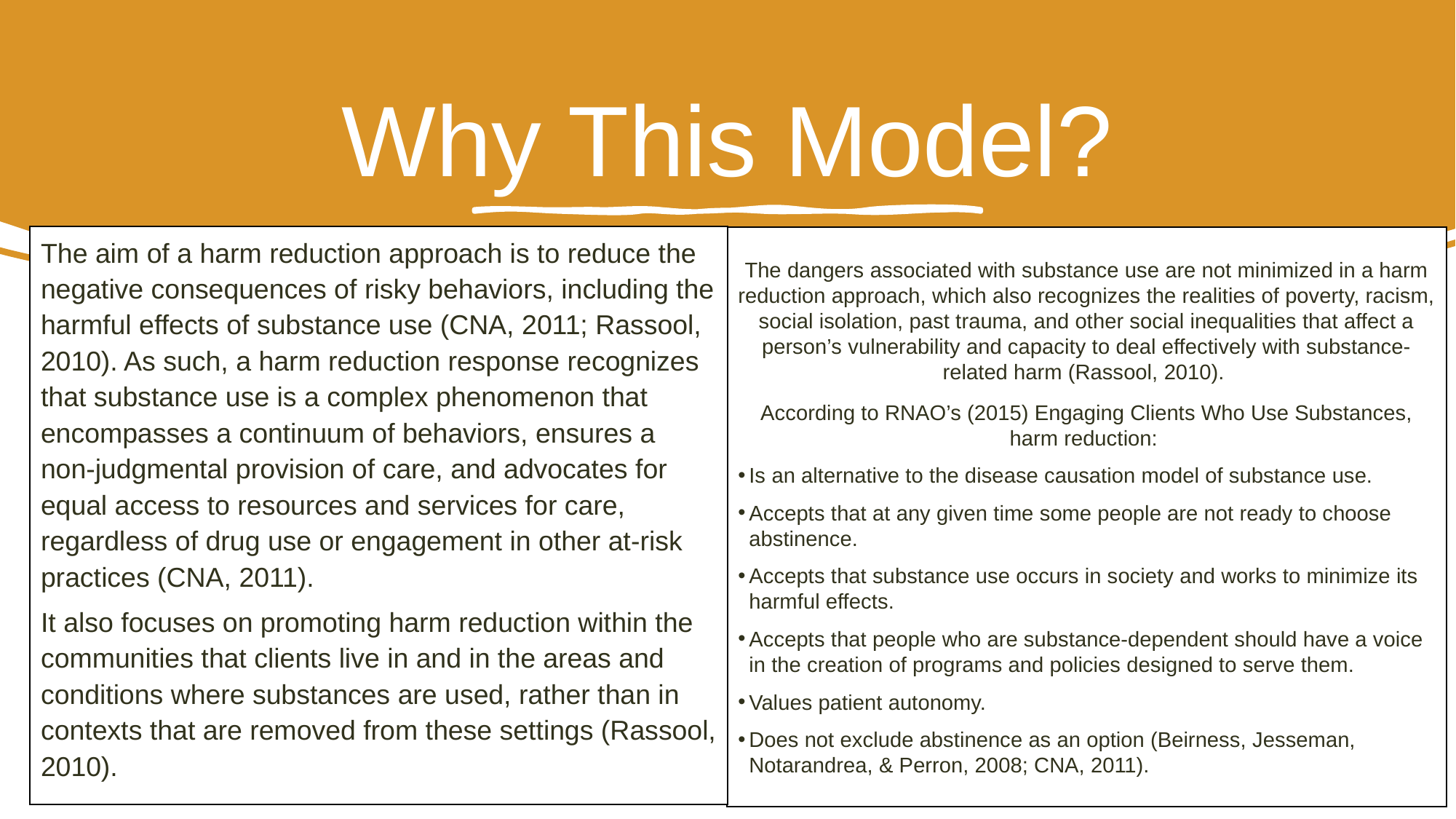

# Why This Model?

The aim of a harm reduction approach is to reduce the negative consequences of risky behaviors, including the harmful effects of substance use (CNA, 2011; Rassool, 2010). As such, a harm reduction response recognizes that substance use is a complex phenomenon that encompasses a continuum of behaviors, ensures a non-judgmental provision of care, and advocates for equal access to resources and services for care, regardless of drug use or engagement in other at-risk practices (CNA, 2011).
It also focuses on promoting harm reduction within the communities that clients live in and in the areas and conditions where substances are used, rather than in contexts that are removed from these settings (Rassool, 2010).
The dangers associated with substance use are not minimized in a harm reduction approach, which also recognizes the realities of poverty, racism, social isolation, past trauma, and other social inequalities that affect a person’s vulnerability and capacity to deal effectively with substance-related harm (Rassool, 2010).
According to RNAO’s (2015) Engaging Clients Who Use Substances, harm reduction: ​
Is an alternative to the disease causation model of substance use. ​
Accepts that at any given time some people are not ready to choose abstinence. ​
Accepts that substance use occurs in society and works to minimize its harmful effects.​
Accepts that people who are substance-dependent should have a voice in the creation of programs and policies designed to serve them.​
Values patient autonomy. ​
Does not exclude abstinence as an option (Beirness, Jesseman, Notarandrea, & Perron, 2008; CNA, 2011). ​